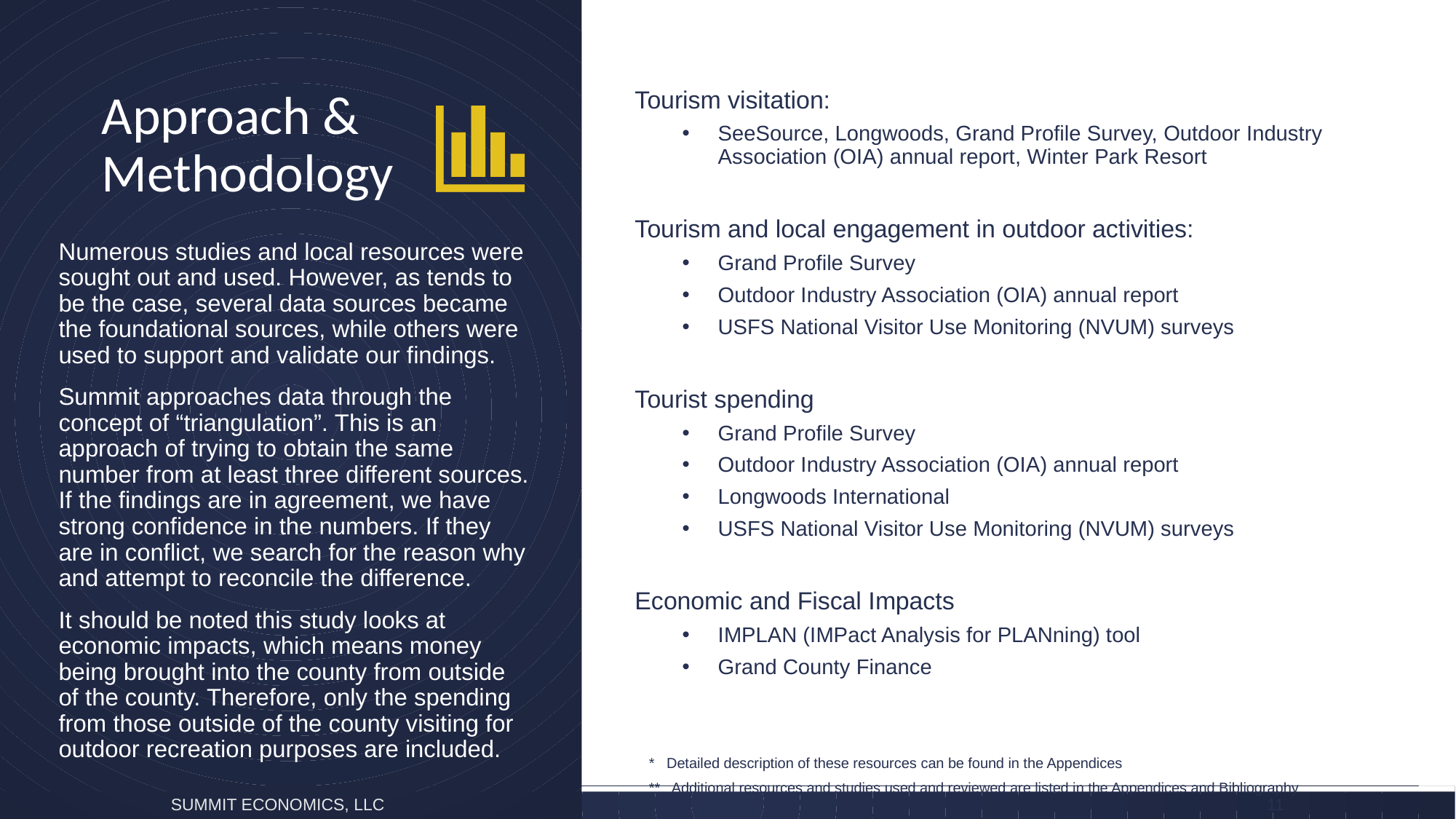

Tourism visitation:
SeeSource, Longwoods, Grand Profile Survey, Outdoor Industry Association (OIA) annual report, Winter Park Resort

Tourism and local engagement in outdoor activities:
Grand Profile Survey
Outdoor Industry Association (OIA) annual report
USFS National Visitor Use Monitoring (NVUM) surveys

Tourist spending
Grand Profile Survey
Outdoor Industry Association (OIA) annual report
Longwoods International
USFS National Visitor Use Monitoring (NVUM) surveys

Economic and Fiscal Impacts
IMPLAN (IMPact Analysis for PLANning) tool
Grand County Finance

*   Detailed description of these resources can be found in the Appendices
**   Additional resources and studies used and reviewed are listed in the Appendices and Bibliography
# Approach & Methodology

Numerous studies and local resources were sought out and used. However, as tends to be the case, several data sources became the foundational sources, while others were used to support and validate our findings.
Summit approaches data through the concept of “triangulation”. This is an approach of trying to obtain the same number from at least three different sources. If the findings are in agreement, we have strong confidence in the numbers. If they are in conflict, we search for the reason why and attempt to reconcile the difference.
It should be noted this study looks at economic impacts, which means money being brought into the county from outside of the county. Therefore, only the spending from those outside of the county visiting for outdoor recreation purposes are included.
Summit Economics, LLC
11